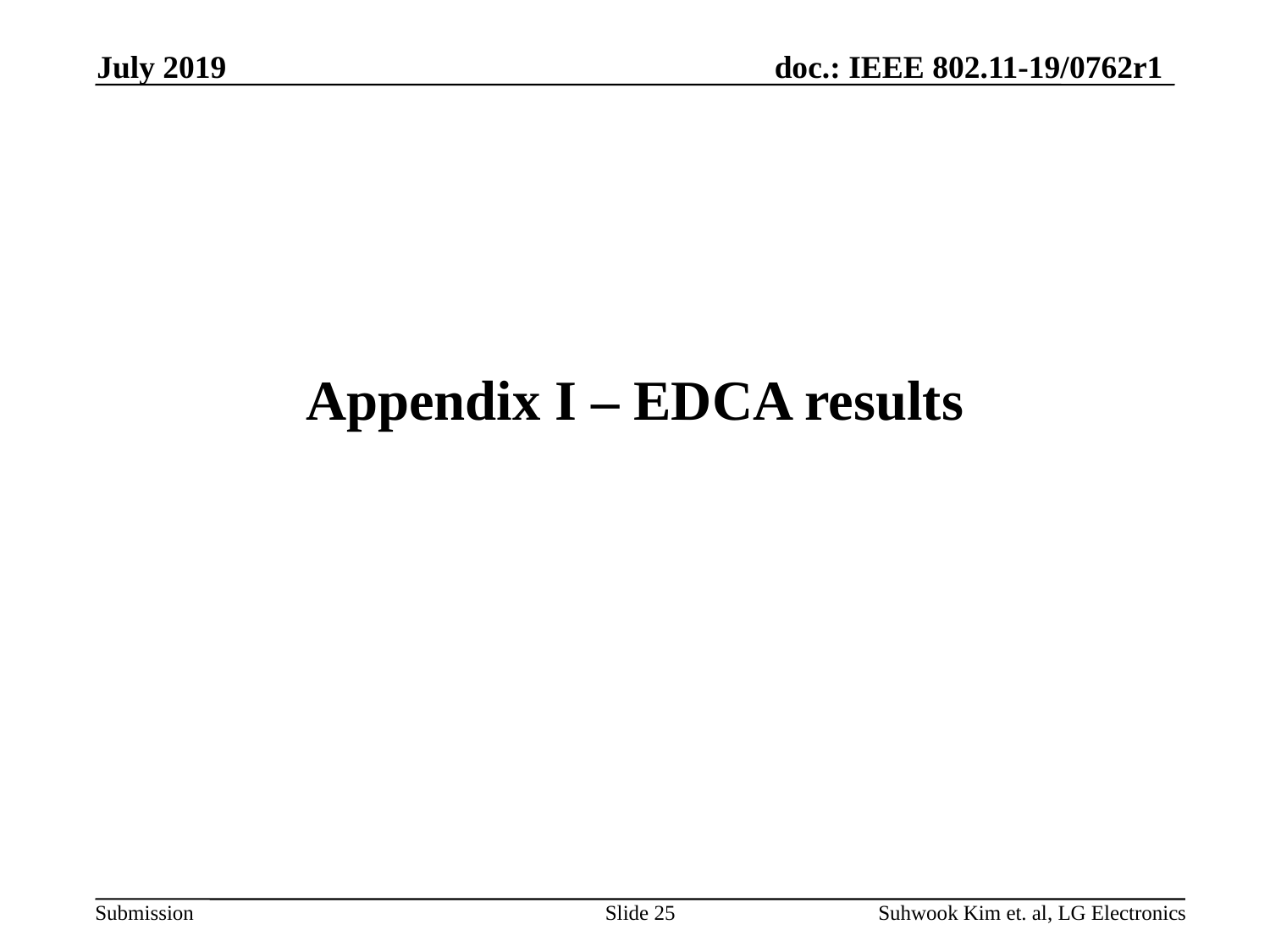

July 2019
# Appendix I – EDCA results

Slide 25
Suhwook Kim et. al, LG Electronics